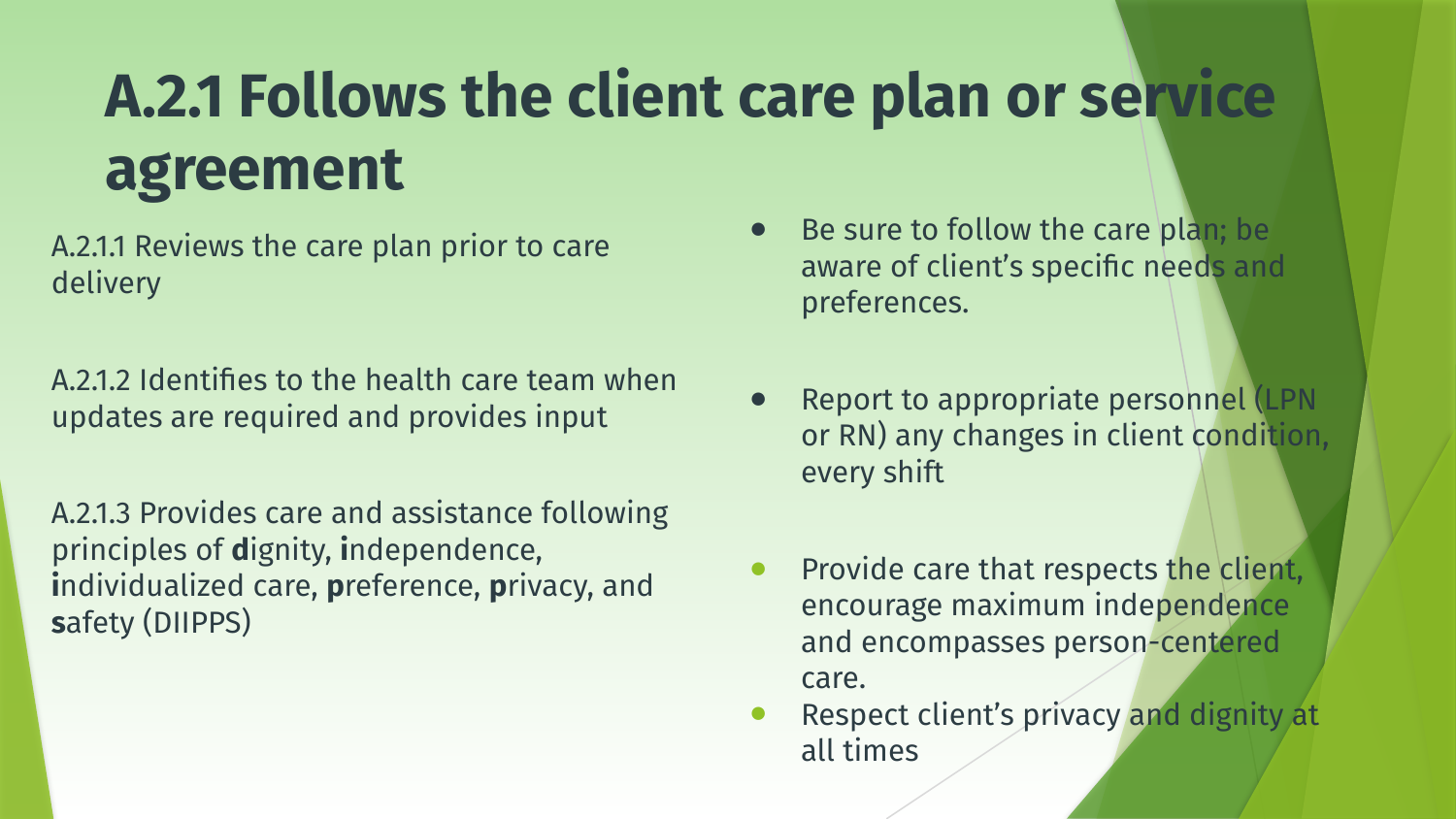

# A.2.1 Follows the client care plan or service agreement
Be sure to follow the care plan; be aware of client’s specific needs and preferences.

Report to appropriate personnel (LPN or RN) any changes in client condition, every shift

Provide care that respects the client, encourage maximum independence and encompasses person-centered care.
Respect client’s privacy and dignity at all times
A.2.1.1 Reviews the care plan prior to care delivery

A.2.1.2 Identifies to the health care team when updates are required and provides input

A.2.1.3 Provides care and assistance following principles of dignity, independence, individualized care, preference, privacy, and safety (DIIPPS)